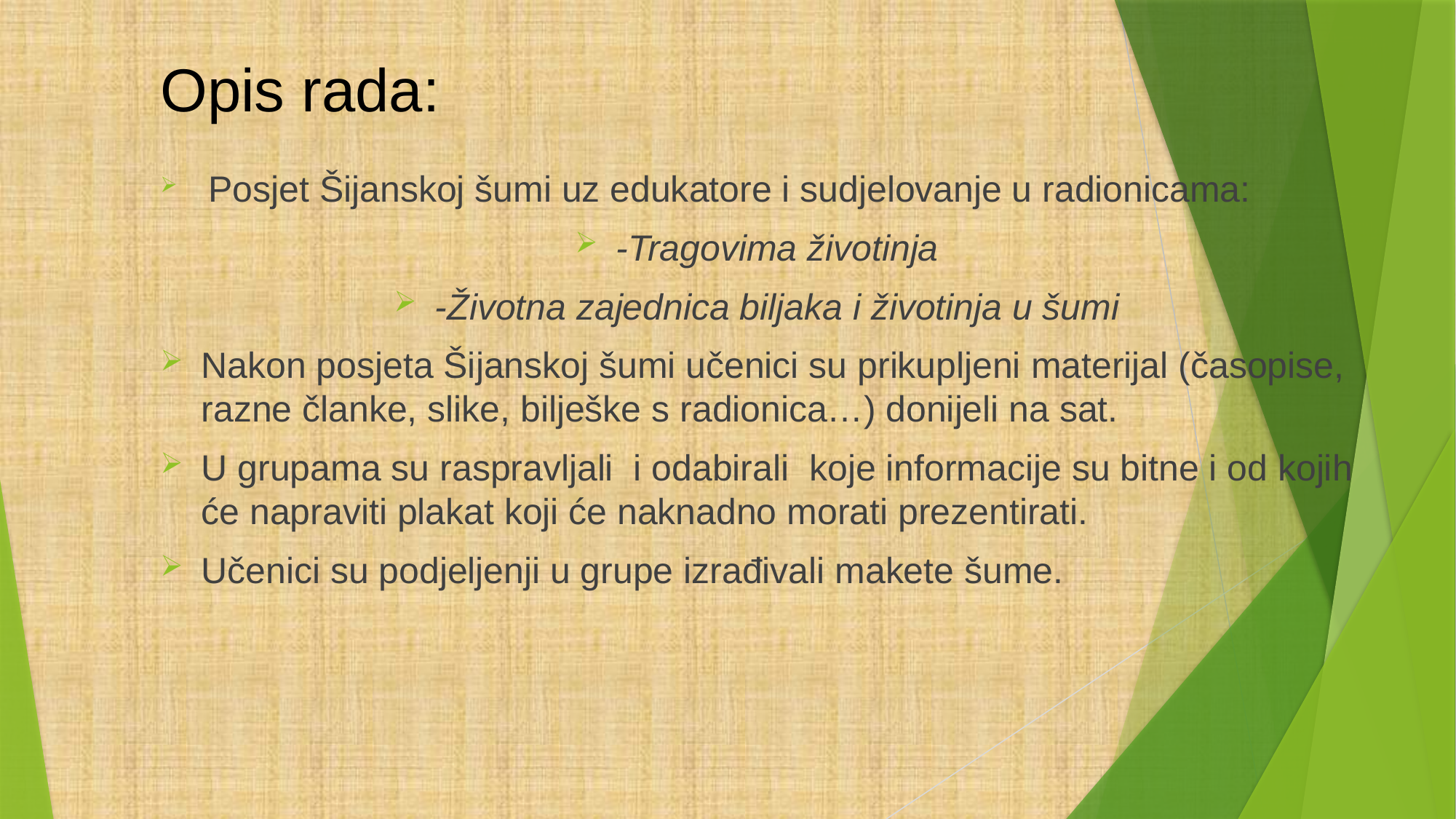

# Opis rada:
 Posjet Šijanskoj šumi uz edukatore i sudjelovanje u radionicama:
-Tragovima životinja
-Životna zajednica biljaka i životinja u šumi
Nakon posjeta Šijanskoj šumi učenici su prikupljeni materijal (časopise, razne članke, slike, bilješke s radionica…) donijeli na sat.
U grupama su raspravljali  i odabirali  koje informacije su bitne i od kojih će napraviti plakat koji će naknadno morati prezentirati.
Učenici su podjeljenji u grupe izrađivali makete šume.